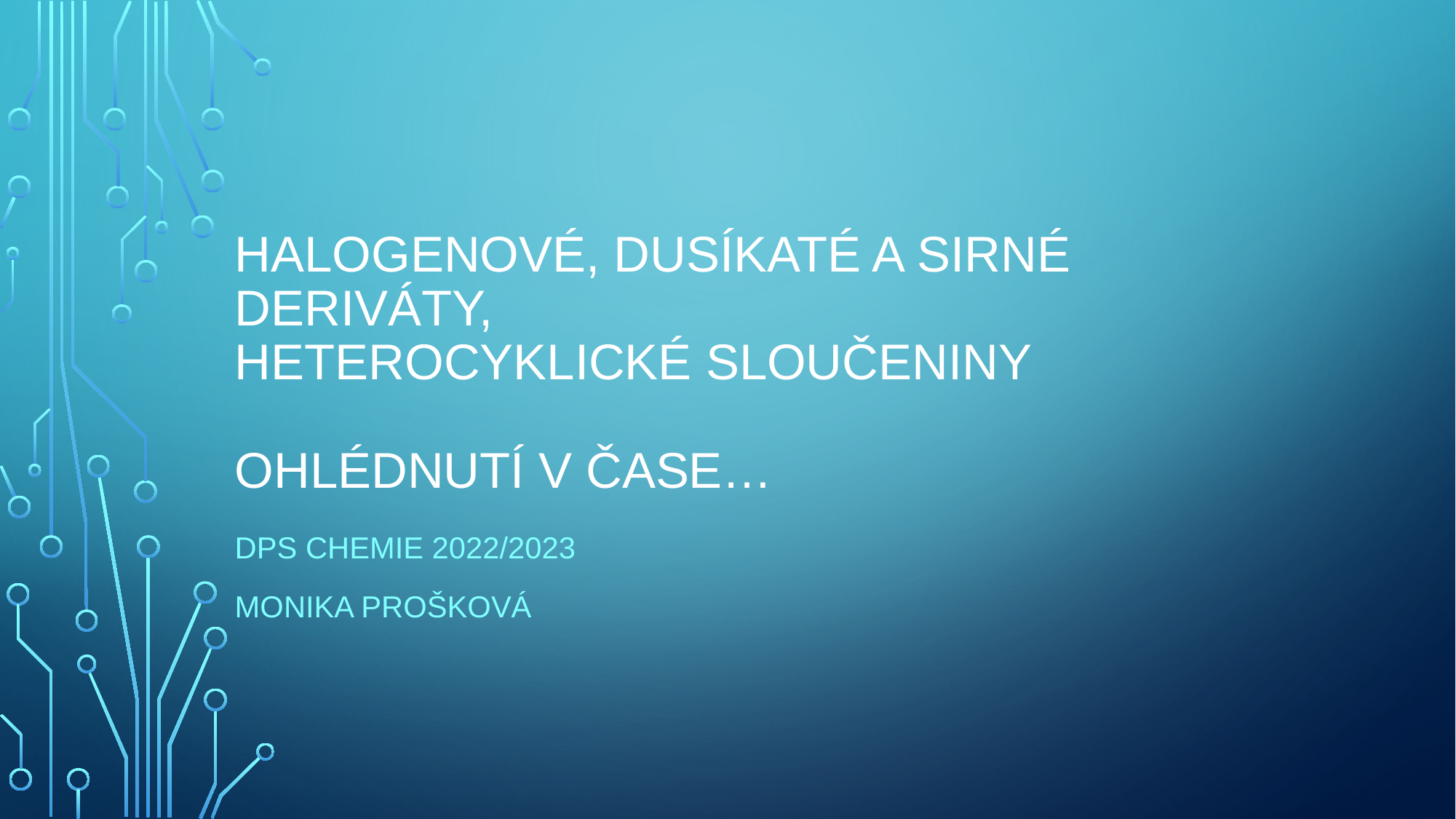

# Halogenové, dusíkaté a sirné deriváty, heterocyklické sloučeniny ohlédnutí v čase…
DPS Chemie 2022/2023
Monika Prošková